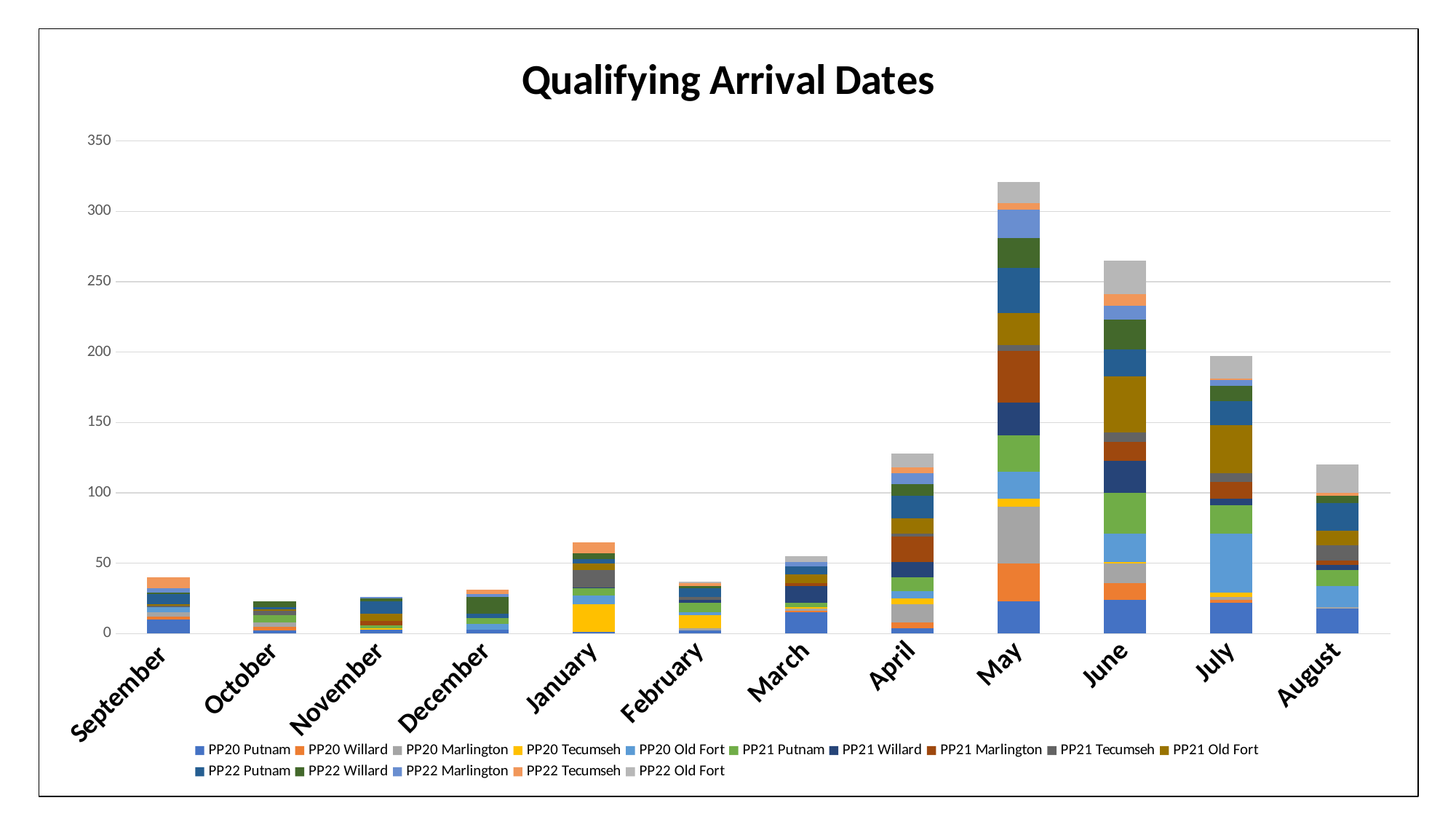

### Chart: Qualifying Arrival Dates

| Category | PP20 | PP20 | PP20 | PP20 | PP20 | PP21 | PP21 | PP21 | PP21 | PP21 | PP22 | PP22 | PP22 | PP22 | PP22 |
|---|---|---|---|---|---|---|---|---|---|---|---|---|---|---|---|
| September  | 10.0 | 2.0 | 3.0 | 0.0 | 4.0 | 0.0 | 0.0 | 0.0 | 1.0 | 1.0 | 7.0 | 1.0 | 3.0 | 8.0 | 0.0 |
| October | 2.0 | 3.0 | 3.0 | 0.0 | 0.0 | 5.0 | 0.0 | 0.0 | 3.0 | 1.0 | 2.0 | 4.0 | 0.0 | 0.0 | 0.0 |
| November | 3.0 | 0.0 | 0.0 | 1.0 | 0.0 | 2.0 | 0.0 | 3.0 | 0.0 | 5.0 | 9.0 | 2.0 | 1.0 | 0.0 | 0.0 |
| December | 3.0 | 0.0 | 0.0 | 0.0 | 4.0 | 4.0 | 0.0 | 0.0 | 0.0 | 0.0 | 3.0 | 12.0 | 2.0 | 3.0 | 0.0 |
| January | 1.0 | 0.0 | 0.0 | 20.0 | 6.0 | 5.0 | 1.0 | 0.0 | 12.0 | 5.0 | 3.0 | 4.0 | 0.0 | 8.0 | 0.0 |
| February | 2.0 | 0.0 | 2.0 | 9.0 | 2.0 | 7.0 | 2.0 | 0.0 | 2.0 | 0.0 | 6.0 | 2.0 | 0.0 | 2.0 | 1.0 |
| March | 15.0 | 1.0 | 2.0 | 1.0 | 0.0 | 3.0 | 12.0 | 2.0 | 0.0 | 6.0 | 6.0 | 0.0 | 3.0 | 0.0 | 4.0 |
| April | 4.0 | 4.0 | 13.0 | 4.0 | 5.0 | 10.0 | 11.0 | 18.0 | 2.0 | 11.0 | 16.0 | 8.0 | 8.0 | 4.0 | 10.0 |
| May | 23.0 | 27.0 | 40.0 | 6.0 | 19.0 | 26.0 | 23.0 | 37.0 | 4.0 | 23.0 | 32.0 | 21.0 | 20.0 | 5.0 | 15.0 |
| June | 24.0 | 12.0 | 14.0 | 1.0 | 20.0 | 29.0 | 23.0 | 13.0 | 7.0 | 40.0 | 19.0 | 21.0 | 10.0 | 8.0 | 24.0 |
| July | 22.0 | 2.0 | 2.0 | 3.0 | 42.0 | 20.0 | 5.0 | 12.0 | 6.0 | 34.0 | 17.0 | 11.0 | 4.0 | 1.0 | 16.0 |
| August | 18.0 | 0.0 | 1.0 | 0.0 | 15.0 | 11.0 | 4.0 | 3.0 | 11.0 | 10.0 | 20.0 | 5.0 | 0.0 | 2.0 | 20.0 |